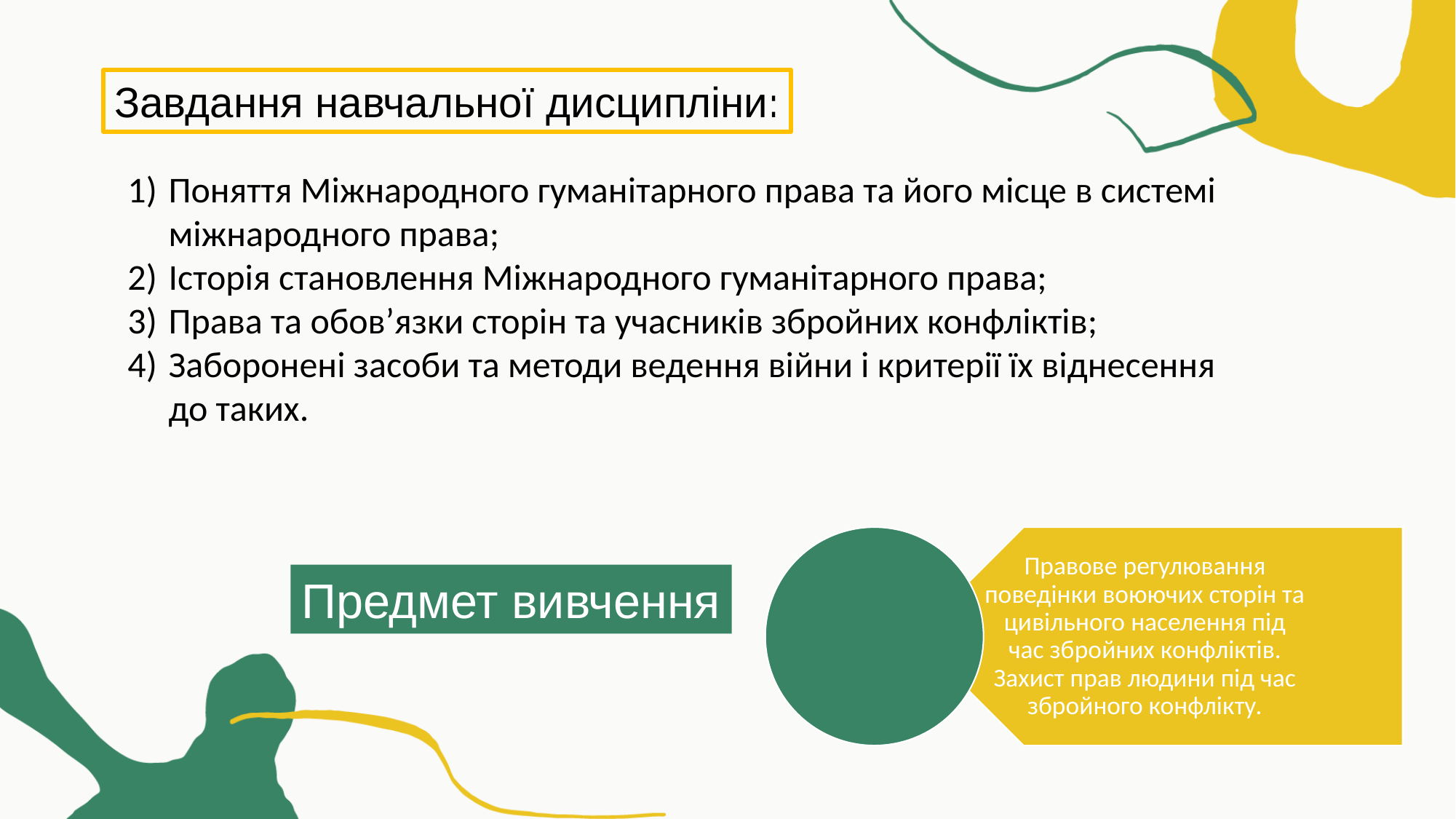

Завдання навчальної дисципліни:
Поняття Міжнародного гуманітарного права та його місце в системі міжнародного права;
Історія становлення Міжнародного гуманітарного права;
Права та обов’язки сторін та учасників збройних конфліктів;
Заборонені засоби та методи ведення війни і критерії їх віднесення до таких.
Правове регулювання поведінки воюючих сторін та цивільного населення під час збройних конфліктів. Захист прав людини під час збройного конфлікту.
Предмет вивчення